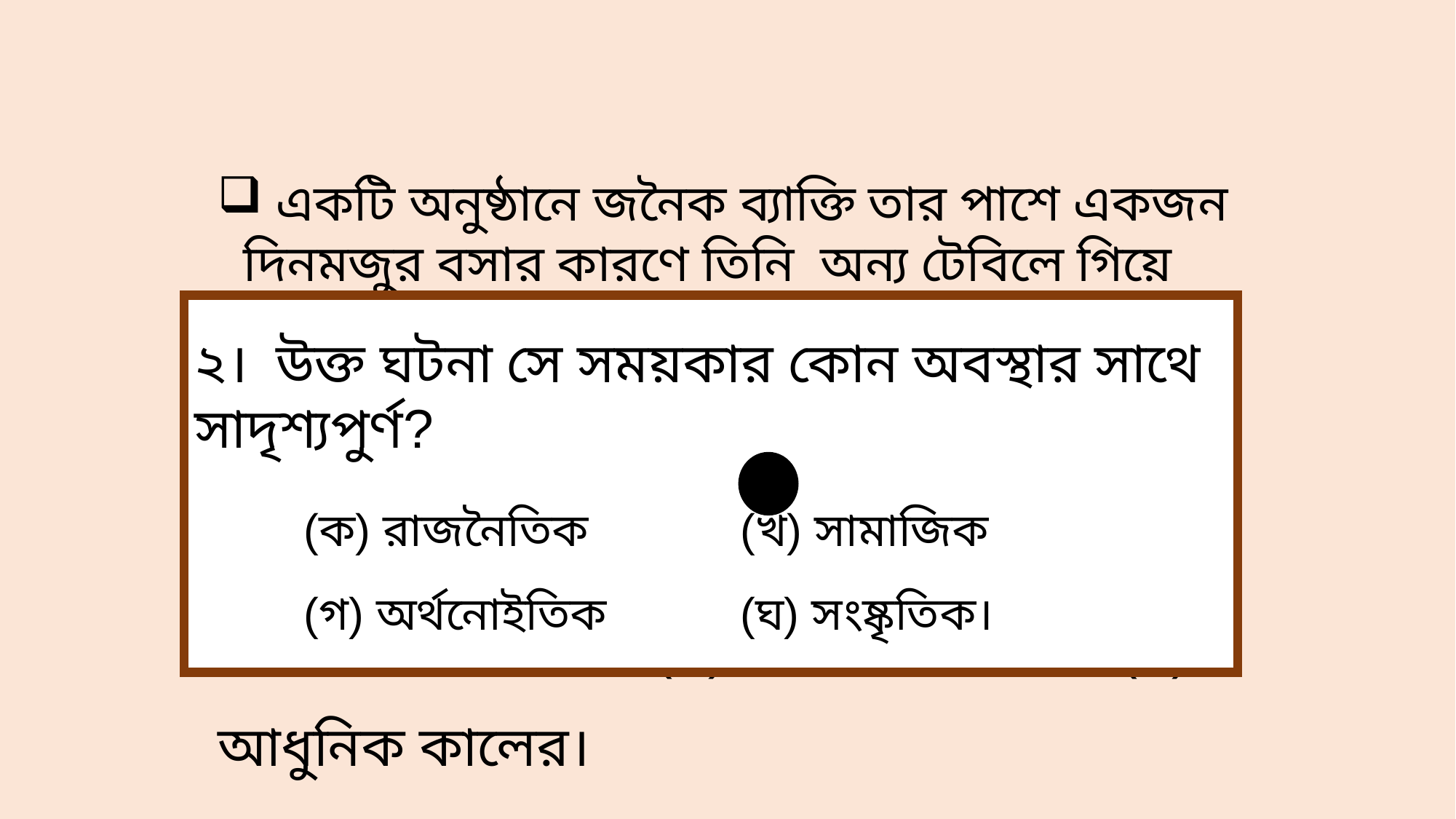

একটি অনুষ্ঠানে জনৈক ব্যাক্তি তার পাশে একজন দিনমজুর বসার কারণে তিনি  অন্য টেবিলে গিয়ে বসলেন।
১। উক্ত ঘটনাটি কোন সময়ের কথা মনে করিয়ে দেয়?
	(ক) সভ্যতার যুগের  (খ) আইয়্যামে জাহেলিয়াতের		(গ) প্রাচীন কালের 	  (ঘ) আধুনিক কালের।
২।  উক্ত ঘটনা সে সময়কার কোন অবস্থার সাথে সাদৃশ্যপুর্ণ?
	(ক) রাজনৈতিক 	 	(খ) সামাজিক
	(গ) অর্থনোইতিক	  	(ঘ) সংষ্কৃতিক।